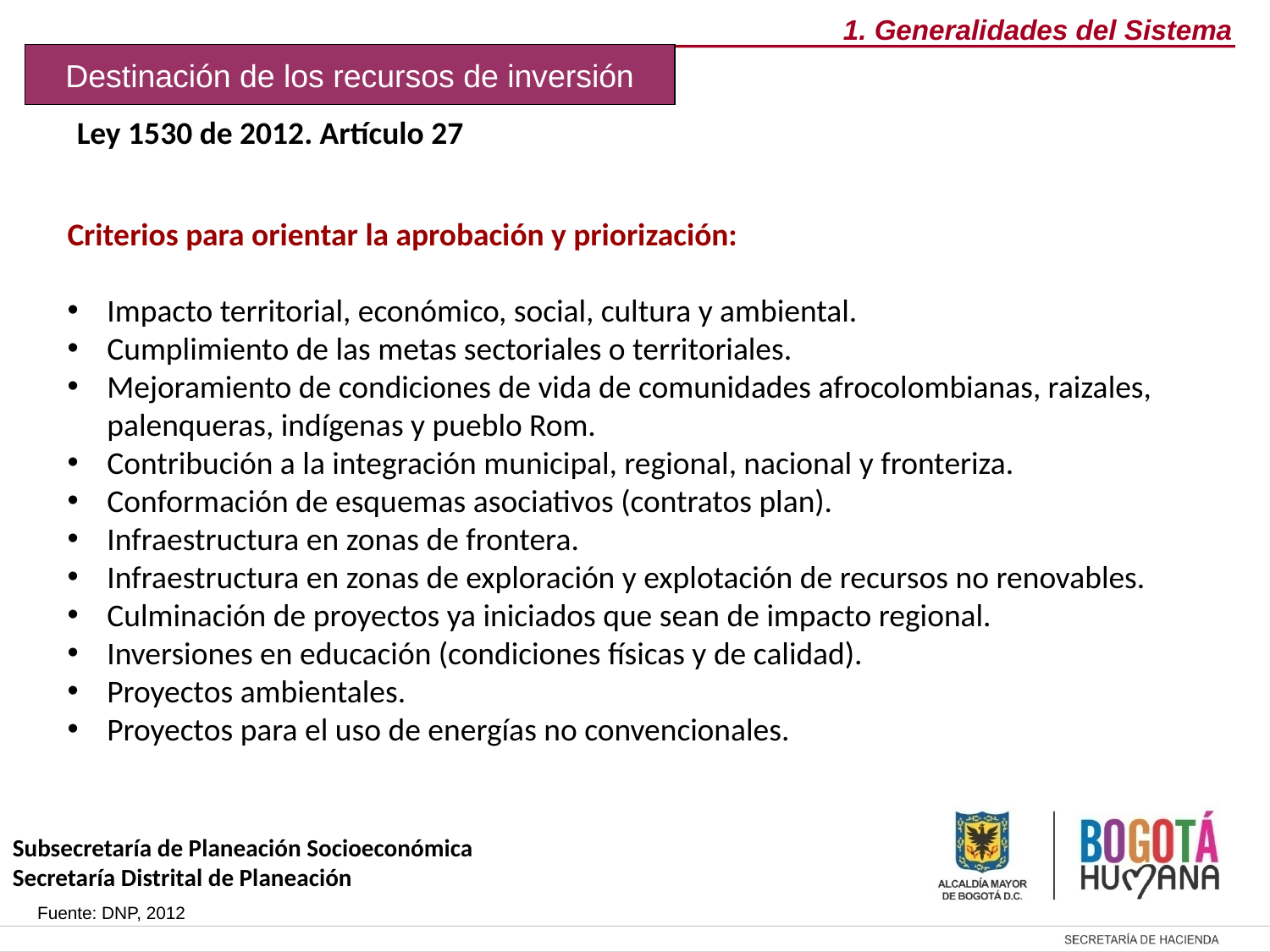

1. Generalidades del Sistema
Destinación de los recursos de inversión

Ley 1530 de 2012. Artículo 27
Criterios para orientar la aprobación y priorización:

Impacto territorial, económico, social, cultura y ambiental.
Cumplimiento de las metas sectoriales o territoriales.
Mejoramiento de condiciones de vida de comunidades afrocolombianas, raizales, palenqueras, indígenas y pueblo Rom.
Contribución a la integración municipal, regional, nacional y fronteriza.
Conformación de esquemas asociativos (contratos plan).
Infraestructura en zonas de frontera.
Infraestructura en zonas de exploración y explotación de recursos no renovables.
Culminación de proyectos ya iniciados que sean de impacto regional.
Inversiones en educación (condiciones físicas y de calidad).
Proyectos ambientales.
Proyectos para el uso de energías no convencionales.
Subsecretaría de Planeación Socioeconómica
Secretaría Distrital de Planeación
Fuente: DNP, 2012